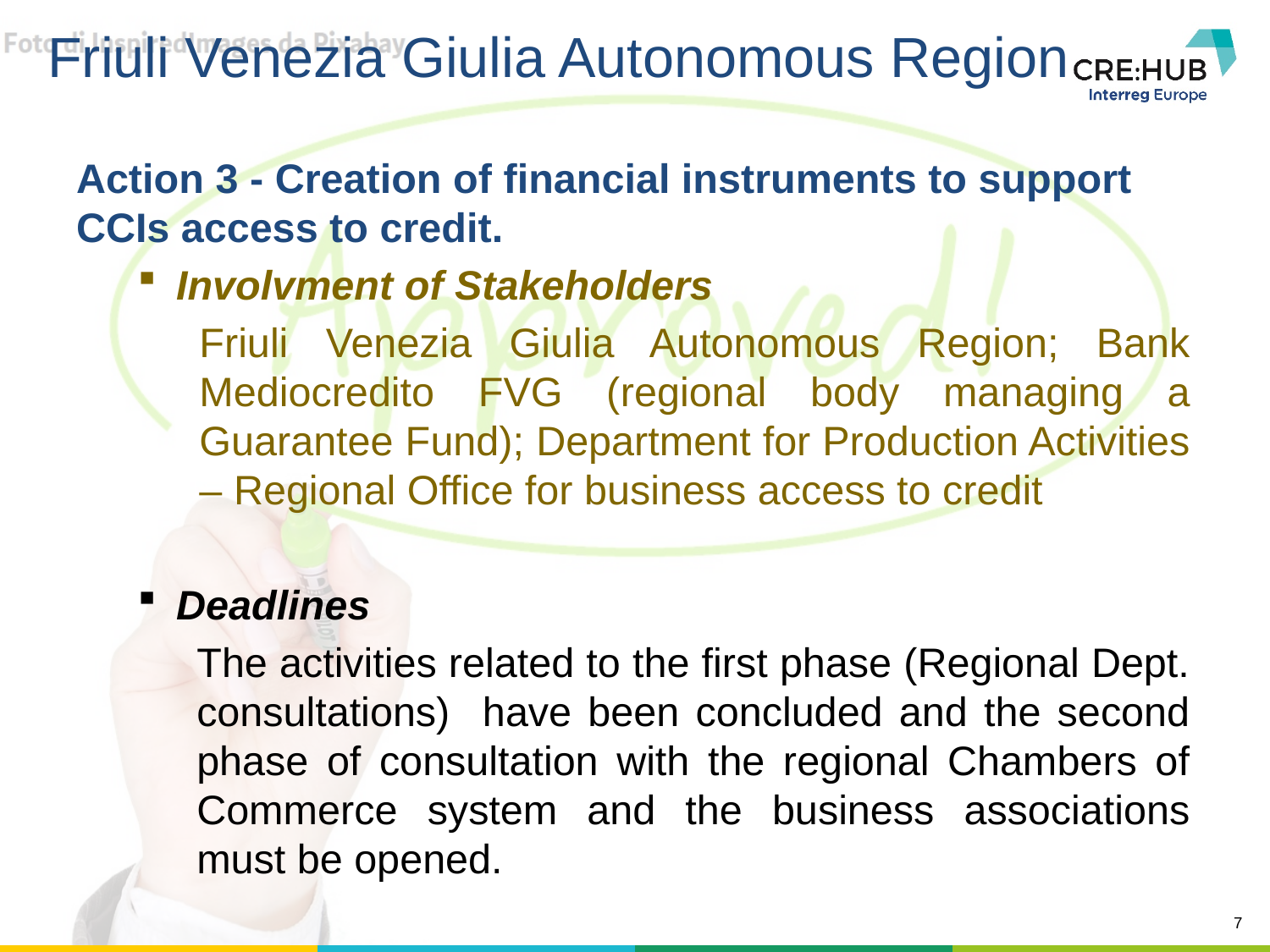

# Friuli Venezia Giulia Autonomous Region
Action 3 - Creation of financial instruments to support CCIs access to credit.
Involvment of Stakeholders
Friuli Venezia Giulia Autonomous Region; Bank Mediocredito FVG (regional body managing a Guarantee Fund); Department for Production Activities – Regional Office for business access to credit

Deadlines
The activities related to the first phase (Regional Dept. consultations)  have been concluded and the second phase of consultation with the regional Chambers of Commerce system and the business associations must be opened.